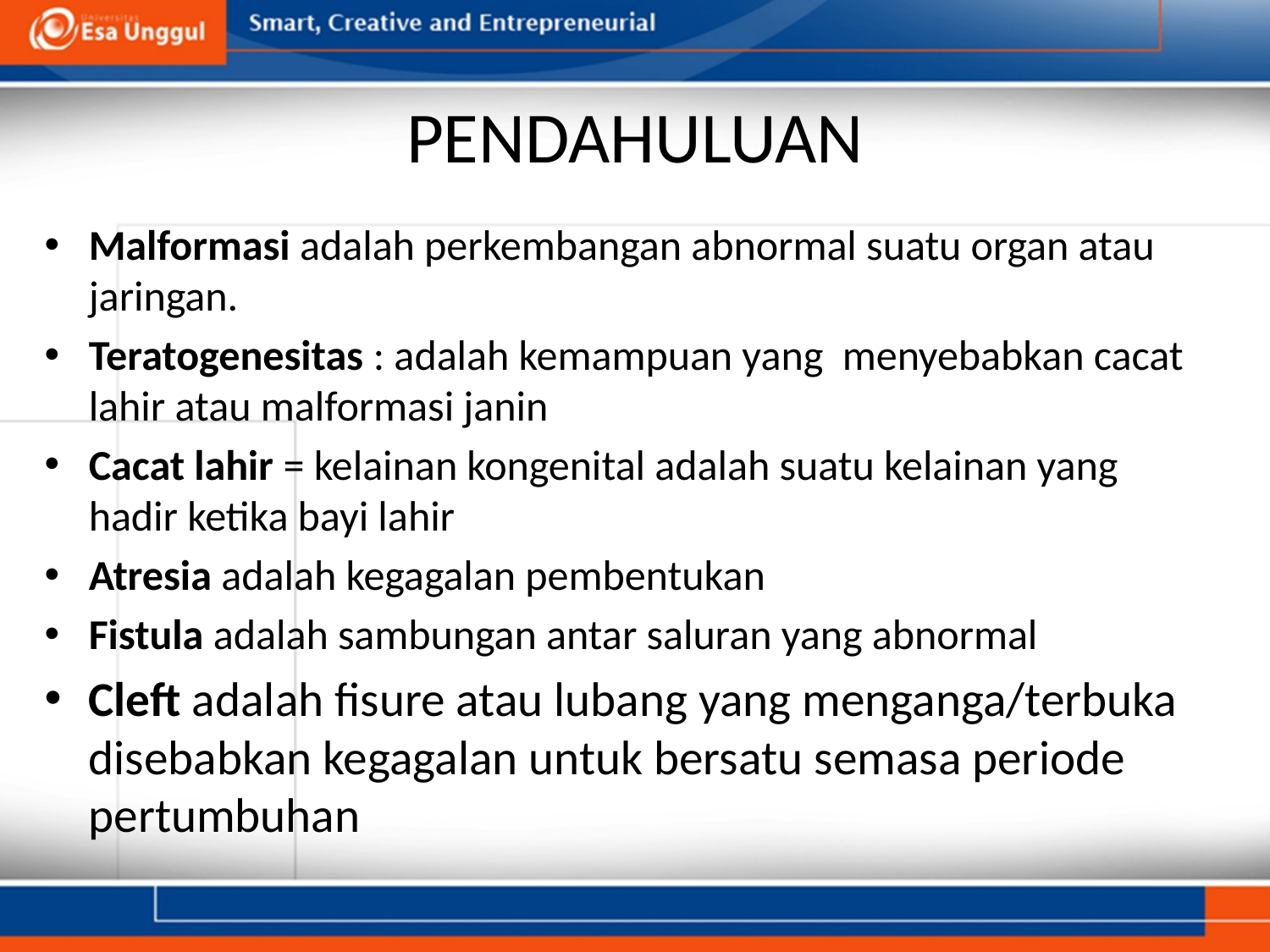

# PENDAHULUAN
Malformasi adalah perkembangan abnormal suatu organ atau jaringan.
Teratogenesitas : adalah kemampuan yang  menyebabkan cacat lahir atau malformasi janin
Cacat lahir = kelainan kongenital adalah suatu kelainan yang hadir ketika bayi lahir
Atresia adalah kegagalan pembentukan
Fistula adalah sambungan antar saluran yang abnormal
Cleft adalah fisure atau lubang yang menganga/terbuka disebabkan kegagalan untuk bersatu semasa periode pertumbuhan